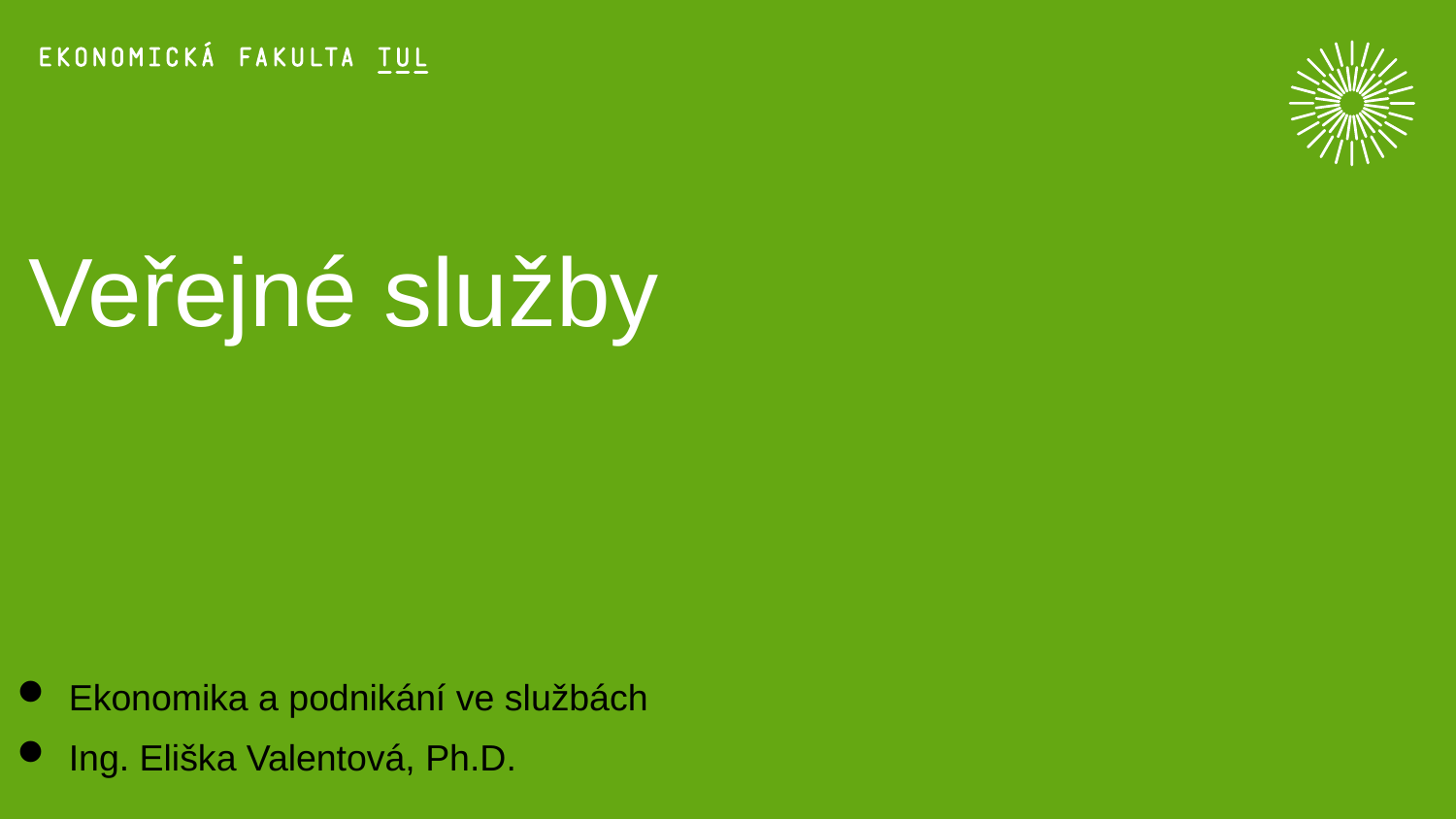

Veřejné služby
# Ekonomika a podnikání ve službách
Ing. Eliška Valentová, Ph.D.